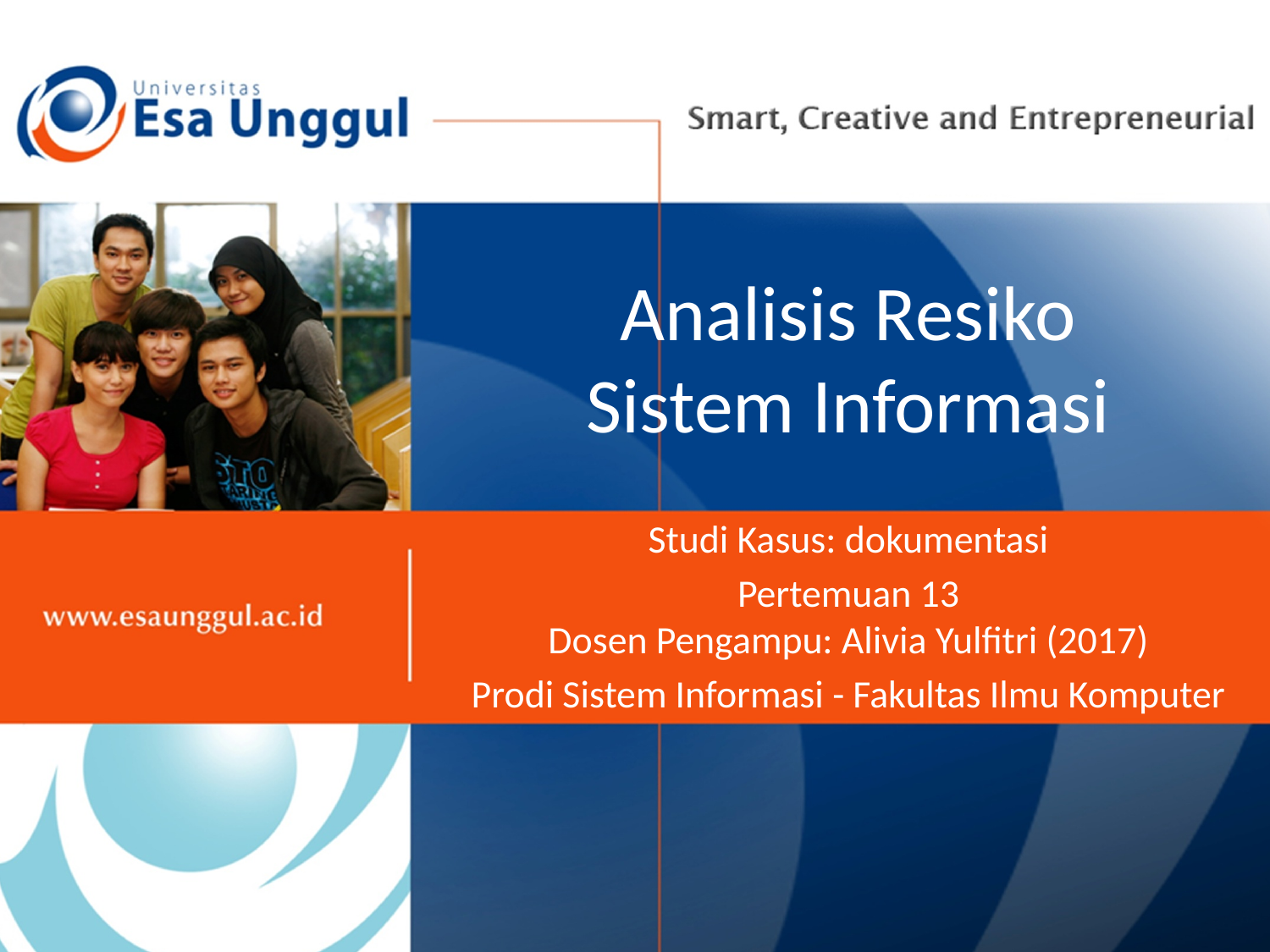

# Analisis Resiko Sistem Informasi
Studi Kasus: dokumentasi
Pertemuan 13
Dosen Pengampu: Alivia Yulfitri (2017)
Prodi Sistem Informasi - Fakultas Ilmu Komputer